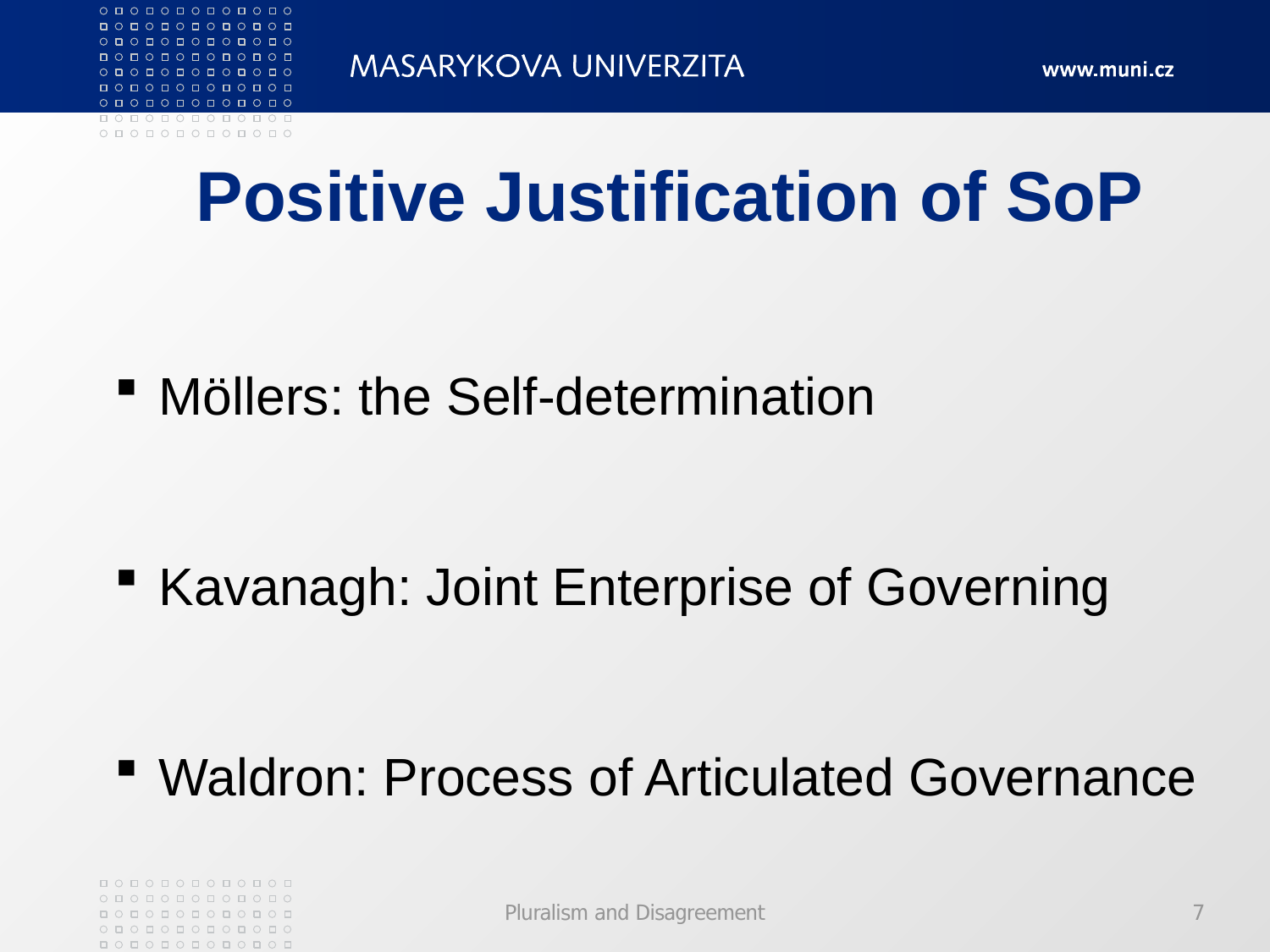

# Positive Justification of SoP
 Möllers: the Self-determination

 Kavanagh: Joint Enterprise of Governing

 Waldron: Process of Articulated Governance

Pluralism and Disagreement
7